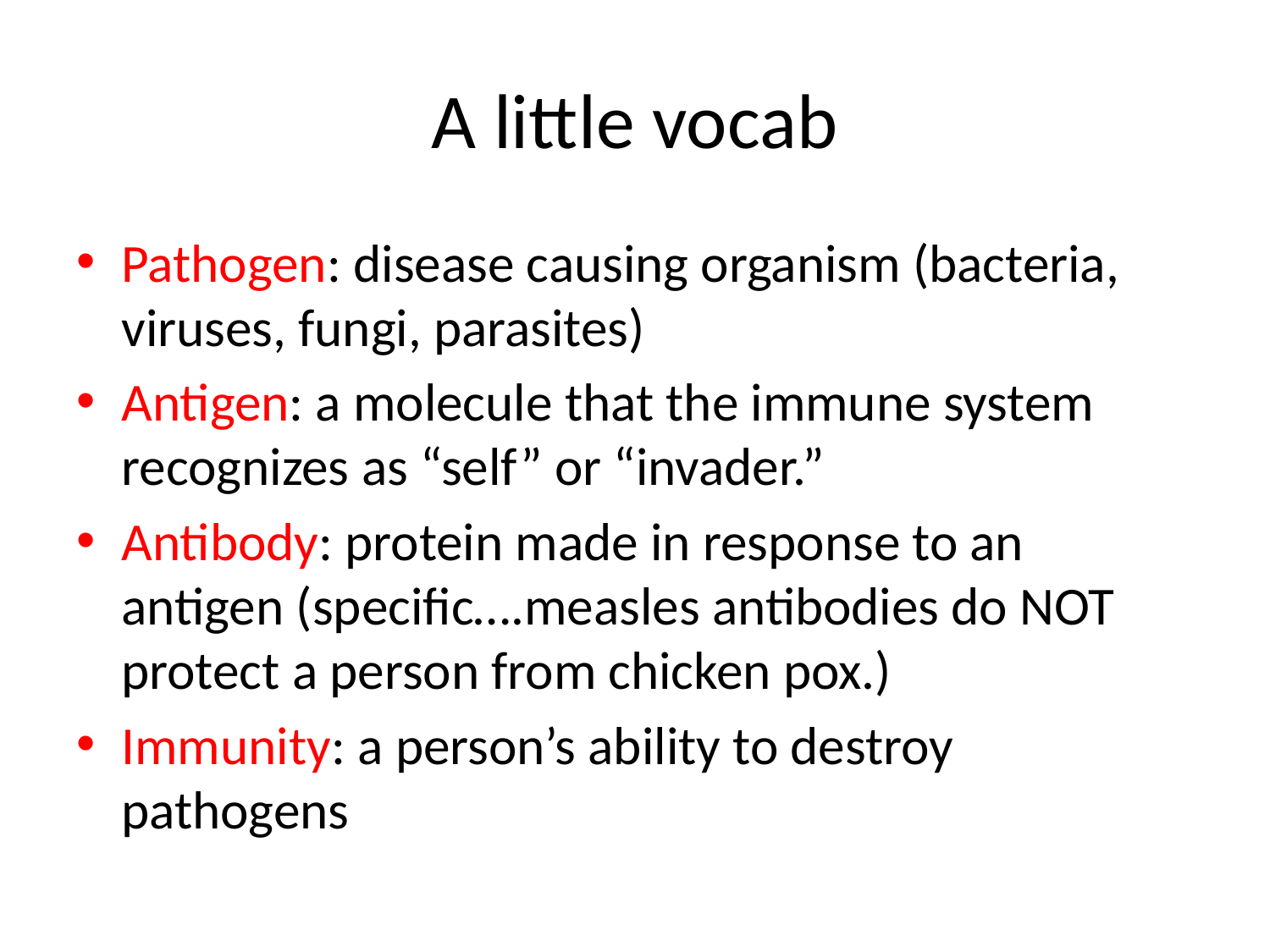

# A little vocab
Pathogen: disease causing organism (bacteria, viruses, fungi, parasites)
Antigen: a molecule that the immune system recognizes as “self” or “invader.”
Antibody: protein made in response to an antigen (specific….measles antibodies do NOT protect a person from chicken pox.)
Immunity: a person’s ability to destroy pathogens